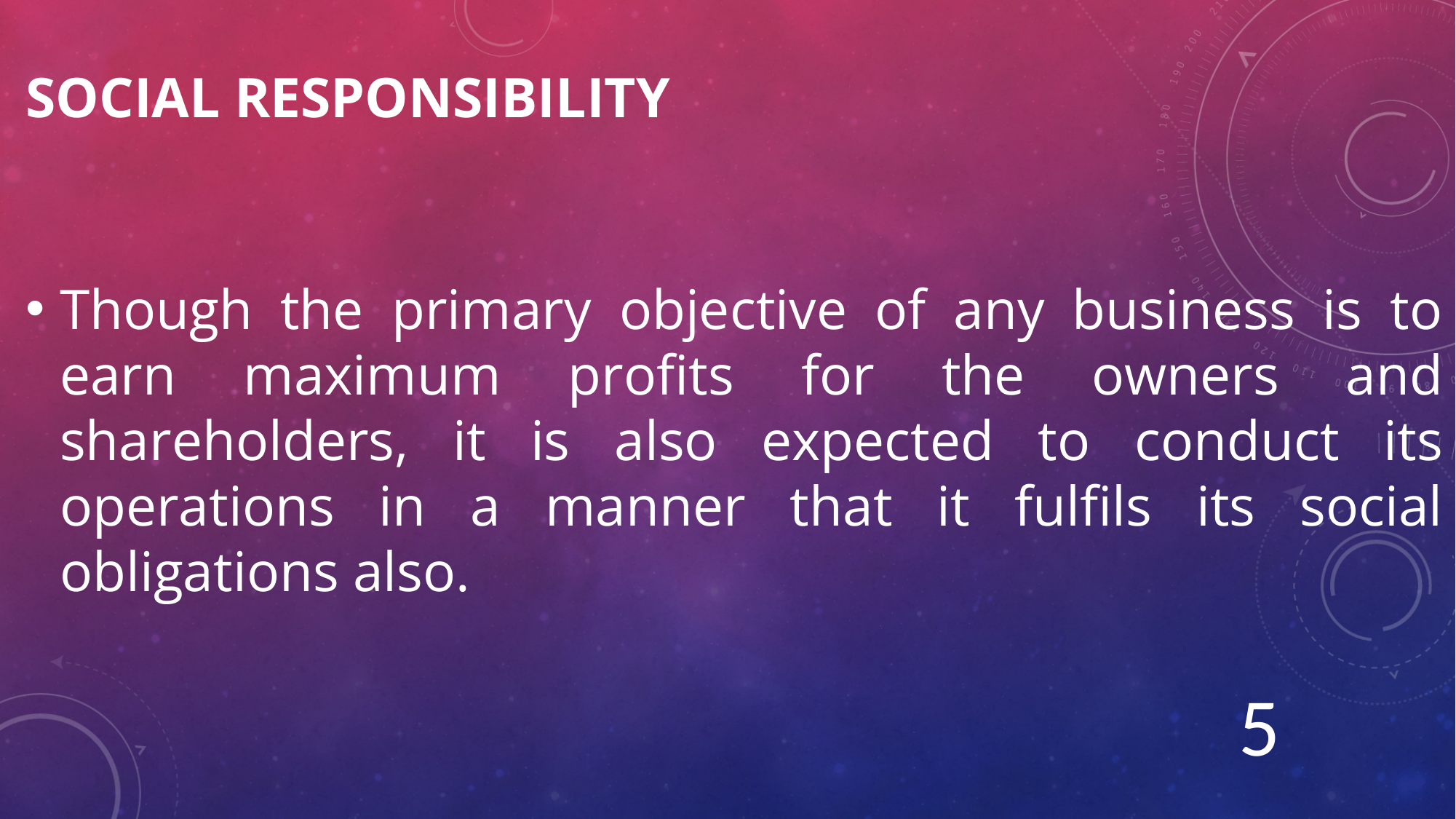

# Social Responsibility
Though the primary objective of any business is to earn maximum profits for the owners and shareholders, it is also expected to conduct its operations in a manner that it fulfils its social obligations also.

5